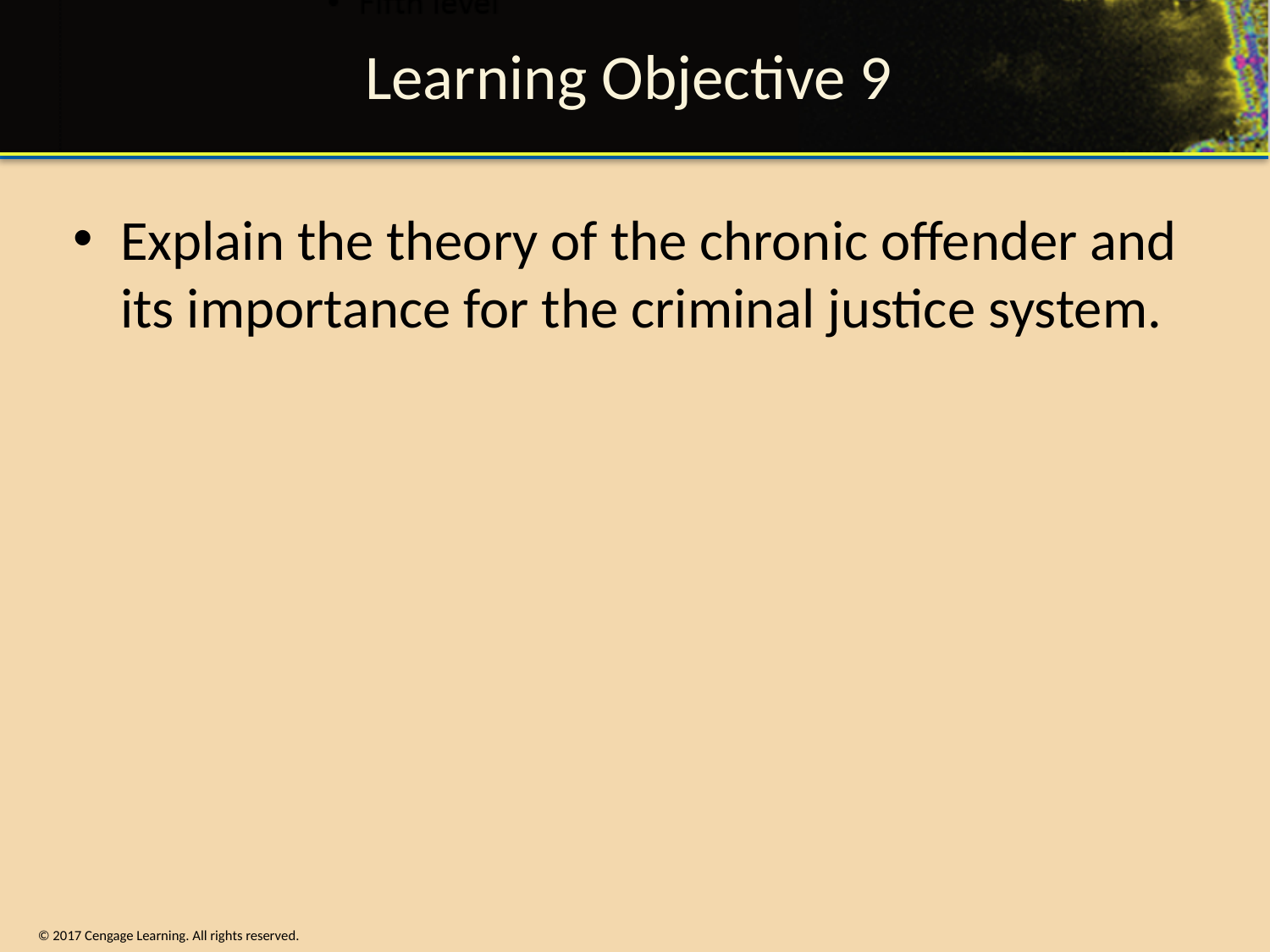

# Learning Objective 9
Explain the theory of the chronic offender and its importance for the criminal justice system.